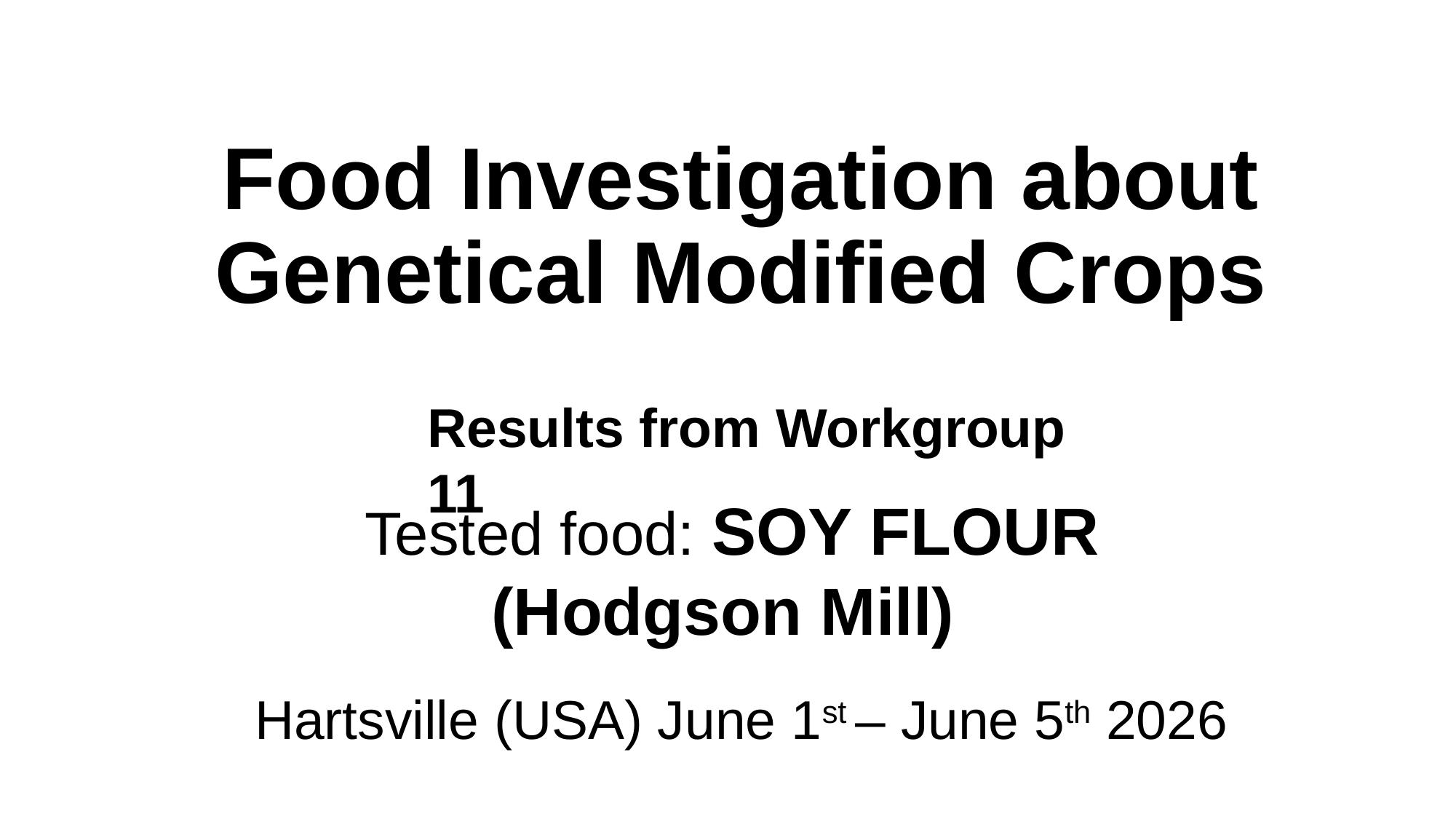

# Food Investigation about Genetical Modified Crops
Results from Workgroup 11
Tested food: SOY FLOUR (Hodgson Mill)
Hartsville (USA) June 1st – June 5th 2026